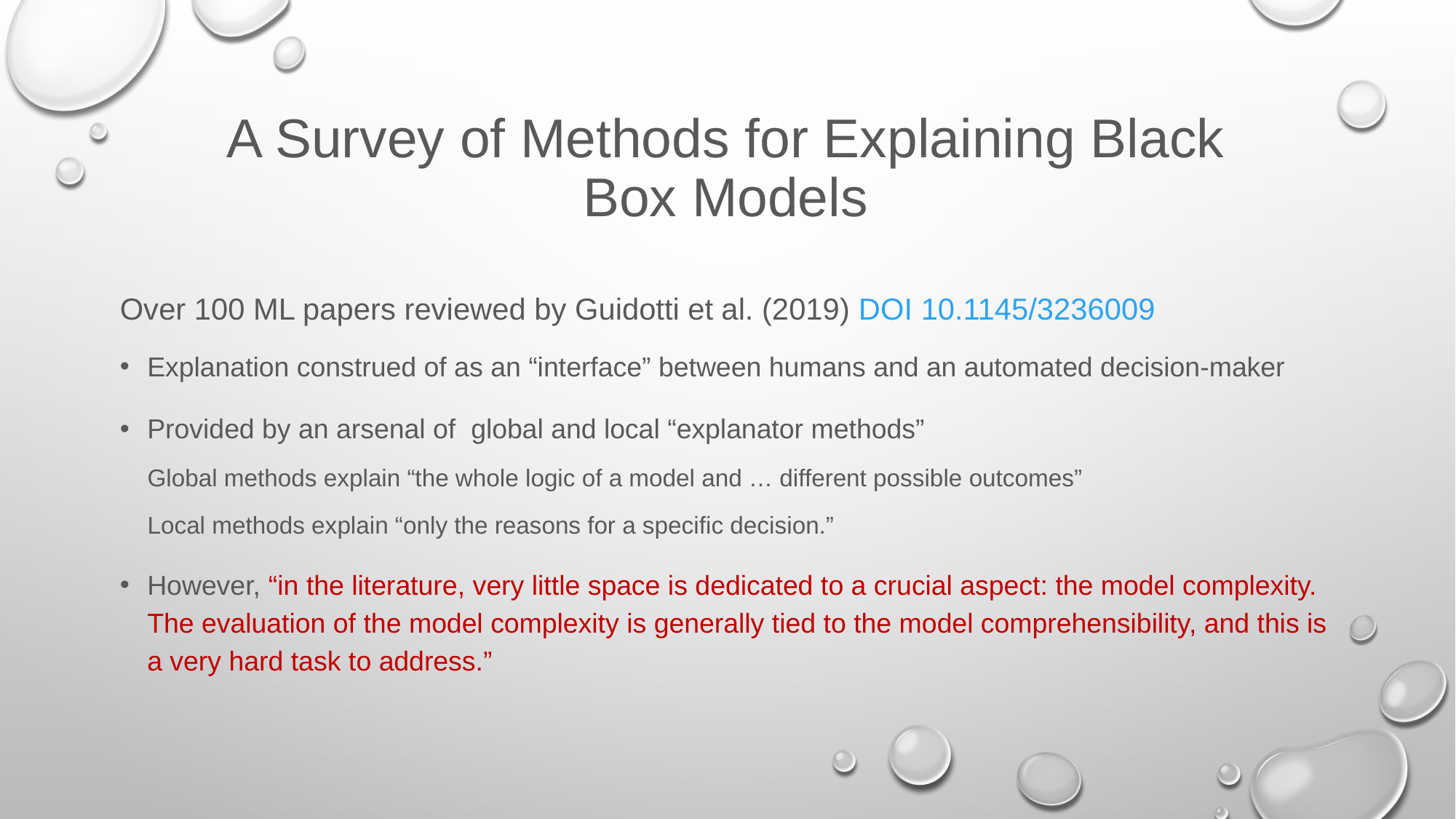

# A Survey of Methods for Explaining Black Box Models
Over 100 ML papers reviewed by Guidotti et al. (2019) DOI 10.1145/3236009
Explanation construed of as an “interface” between humans and an automated decision-maker
Provided by an arsenal of  global and local “explanator methods”
Global methods explain “the whole logic of a model and … different possible outcomes”
Local methods explain “only the reasons for a specific decision.”
However, “in the literature, very little space is dedicated to a crucial aspect: the model complexity. The evaluation of the model complexity is generally tied to the model comprehensibility, and this is a very hard task to address.”